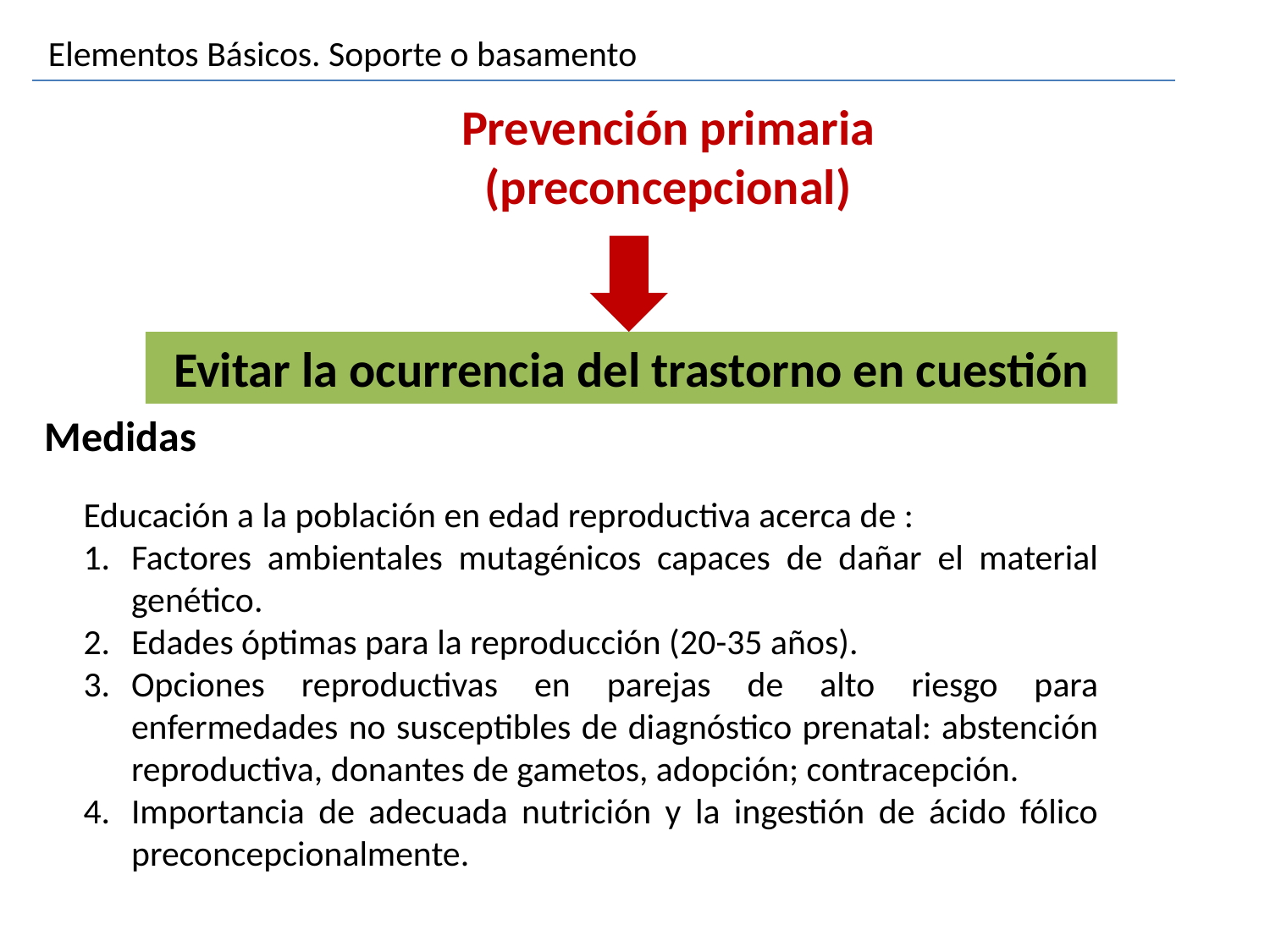

Elementos Básicos. Soporte o basamento
Prevención primaria
(preconcepcional)

Evitar la ocurrencia del trastorno en cuestión
Medidas
Educación a la población en edad reproductiva acerca de :
Factores ambientales mutagénicos capaces de dañar el material genético.
Edades óptimas para la reproducción (20-35 años).
Opciones reproductivas en parejas de alto riesgo para enfermedades no susceptibles de diagnóstico prenatal: abstención reproductiva, donantes de gametos, adopción; contracepción.
Importancia de adecuada nutrición y la ingestión de ácido fólico preconcepcionalmente.